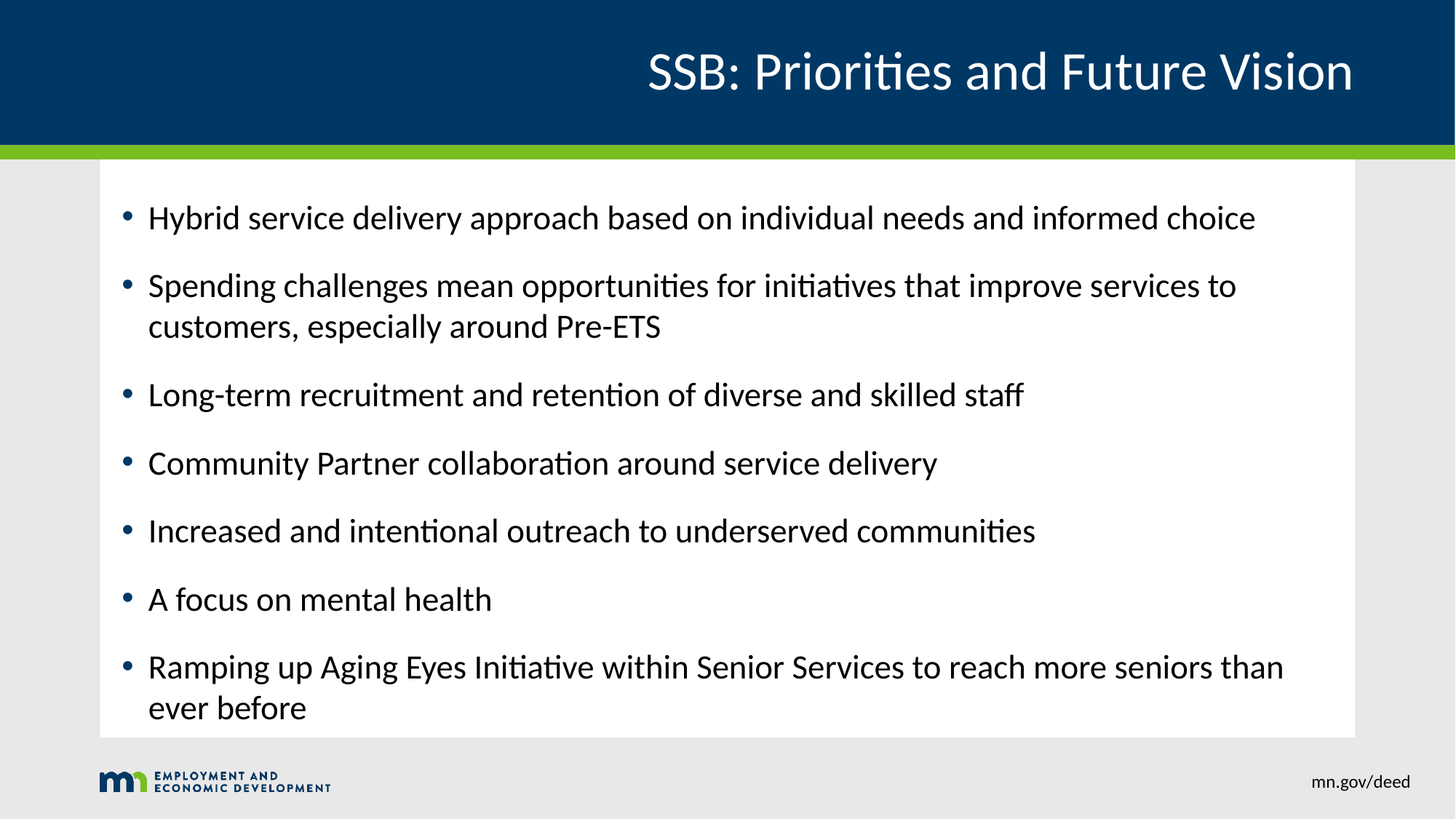

# SSB: Priorities and Future Vision
Hybrid service delivery approach based on individual needs and informed choice
Spending challenges mean opportunities for initiatives that improve services to customers, especially around Pre-ETS
Long-term recruitment and retention of diverse and skilled staff
Community Partner collaboration around service delivery
Increased and intentional outreach to underserved communities
A focus on mental health
Ramping up Aging Eyes Initiative within Senior Services to reach more seniors than ever before
mn.gov/deed